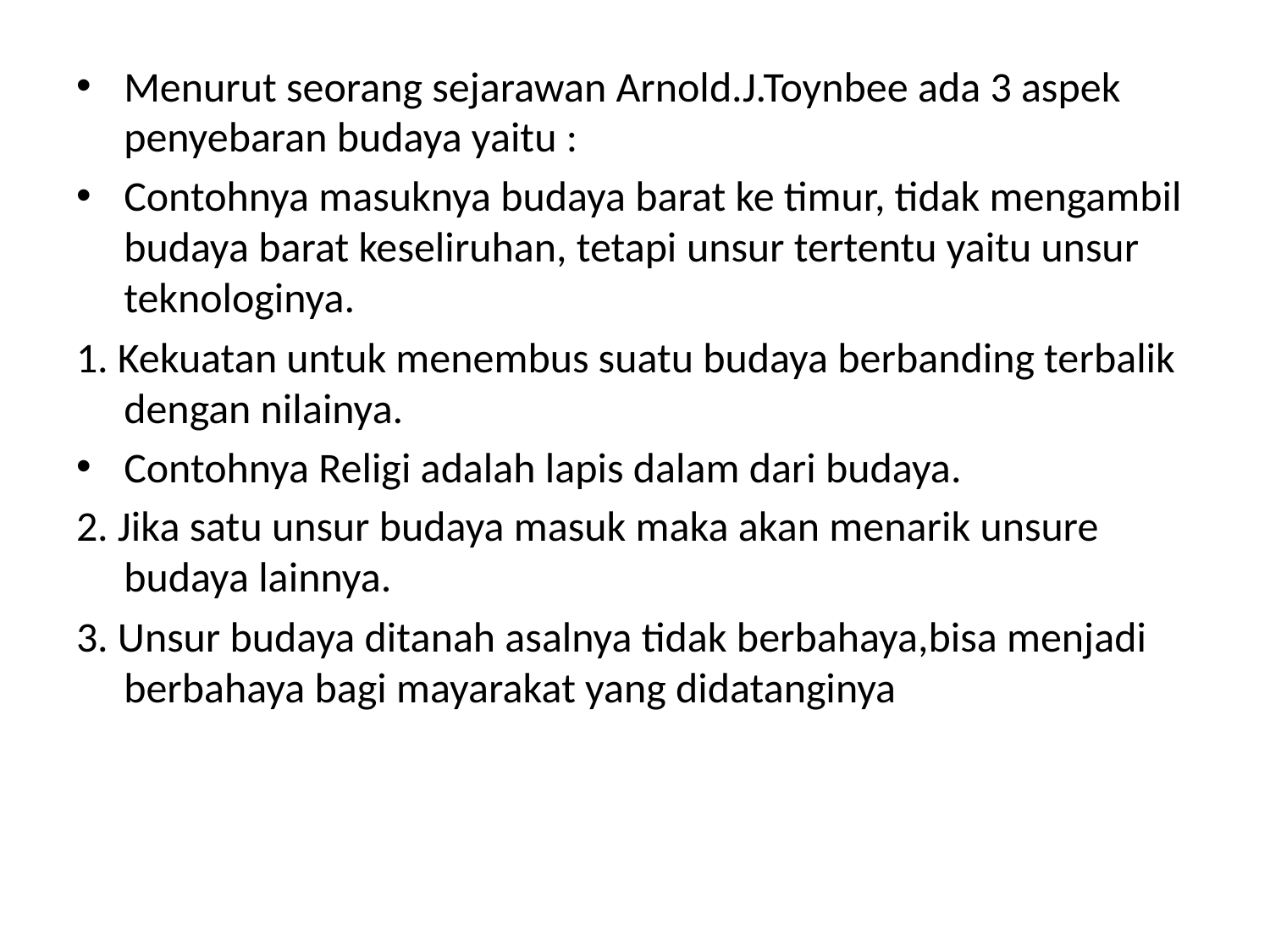

Menurut seorang sejarawan Arnold.J.Toynbee ada 3 aspek penyebaran budaya yaitu :
Contohnya masuknya budaya barat ke timur, tidak mengambil budaya barat keseliruhan, tetapi unsur tertentu yaitu unsur teknologinya.
1. Kekuatan untuk menembus suatu budaya berbanding terbalik dengan nilainya.
Contohnya Religi adalah lapis dalam dari budaya.
2. Jika satu unsur budaya masuk maka akan menarik unsure budaya lainnya.
3. Unsur budaya ditanah asalnya tidak berbahaya,bisa menjadi berbahaya bagi mayarakat yang didatanginya